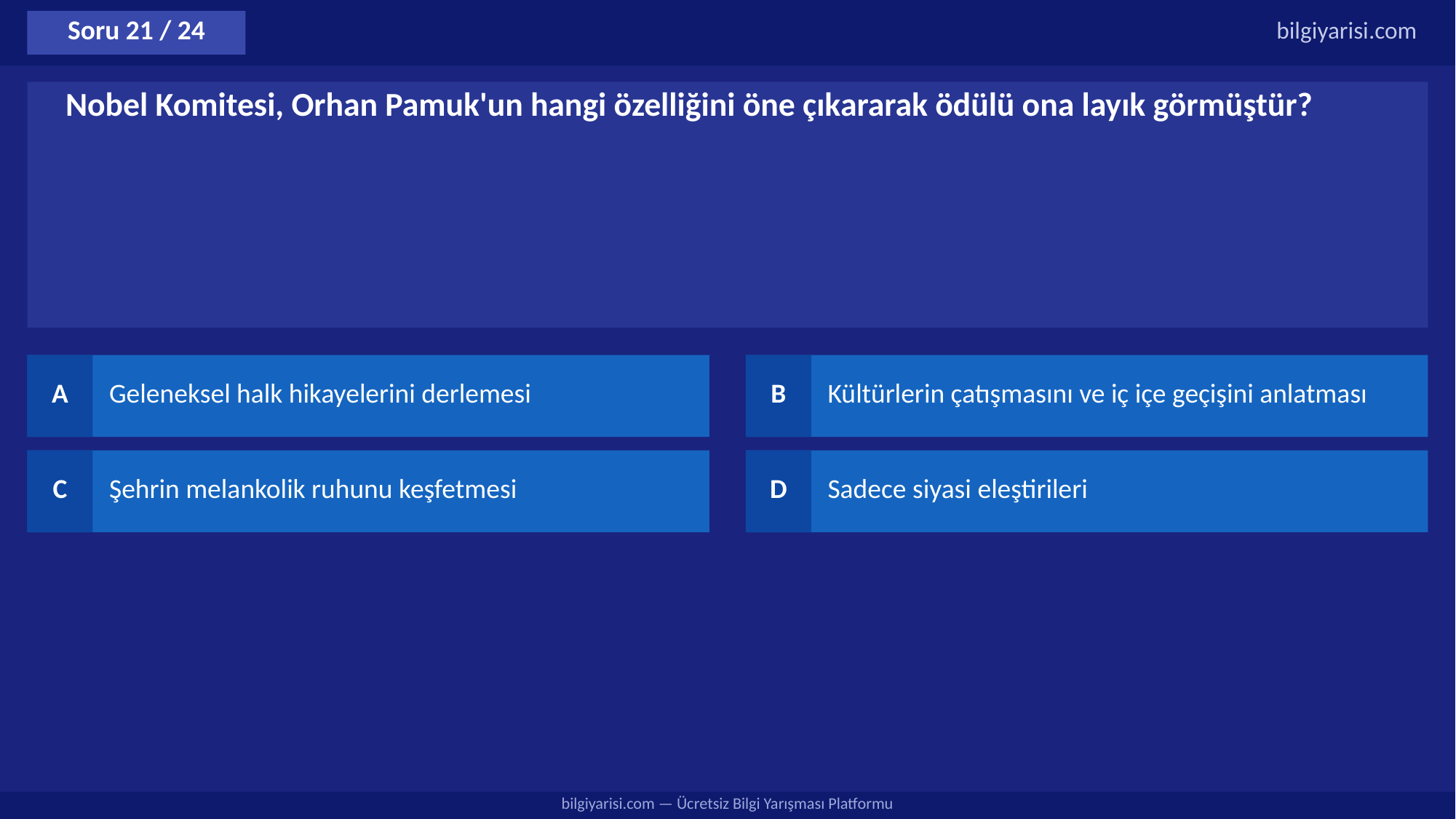

Soru 21 / 24
bilgiyarisi.com

Nobel Komitesi, Orhan Pamuk'un hangi özelliğini öne çıkararak ödülü ona layık görmüştür?

A
Geleneksel halk hikayelerini derlemesi

B
Kültürlerin çatışmasını ve iç içe geçişini anlatması

C
Şehrin melankolik ruhunu keşfetmesi

D
Sadece siyasi eleştirileri
bilgiyarisi.com — Ücretsiz Bilgi Yarışması Platformu